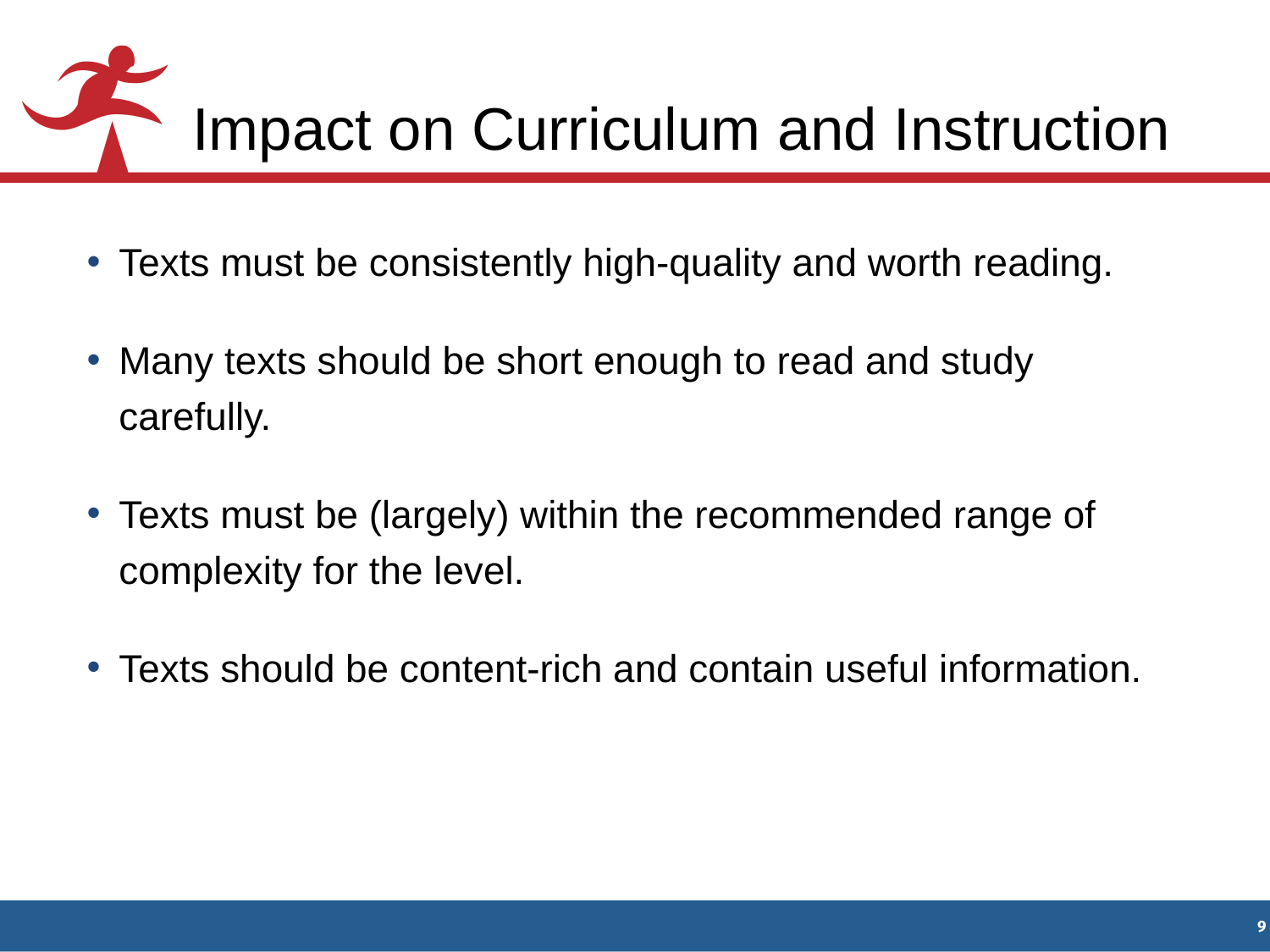

# Impact on Curriculum and Instruction
Texts must be consistently high-quality and worth reading.
Many texts should be short enough to read and study carefully.
Texts must be (largely) within the recommended range of complexity for the level.
Texts should be content-rich and contain useful information.